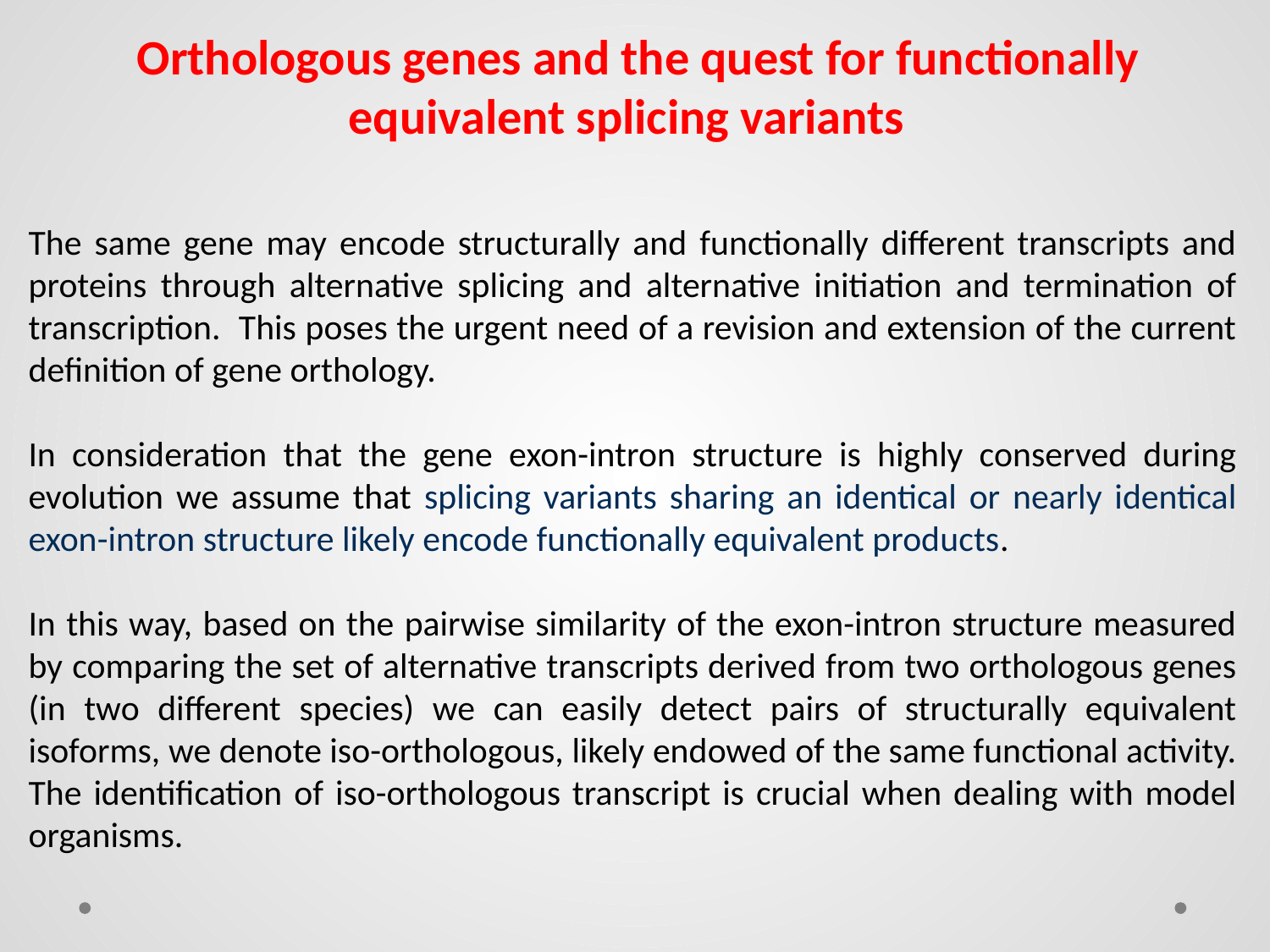

Orthologous genes and the quest for functionally equivalent splicing variants
The same gene may encode structurally and functionally different transcripts and proteins through alternative splicing and alternative initiation and termination of transcription.  This poses the urgent need of a revision and extension of the current definition of gene orthology.

In consideration that the gene exon-intron structure is highly conserved during evolution we assume that splicing variants sharing an identical or nearly identical exon-intron structure likely encode functionally equivalent products.

In this way, based on the pairwise similarity of the exon-intron structure measured by comparing the set of alternative transcripts derived from two orthologous genes (in two different species) we can easily detect pairs of structurally equivalent isoforms, we denote iso-orthologous, likely endowed of the same functional activity. The identification of iso-orthologous transcript is crucial when dealing with model organisms.